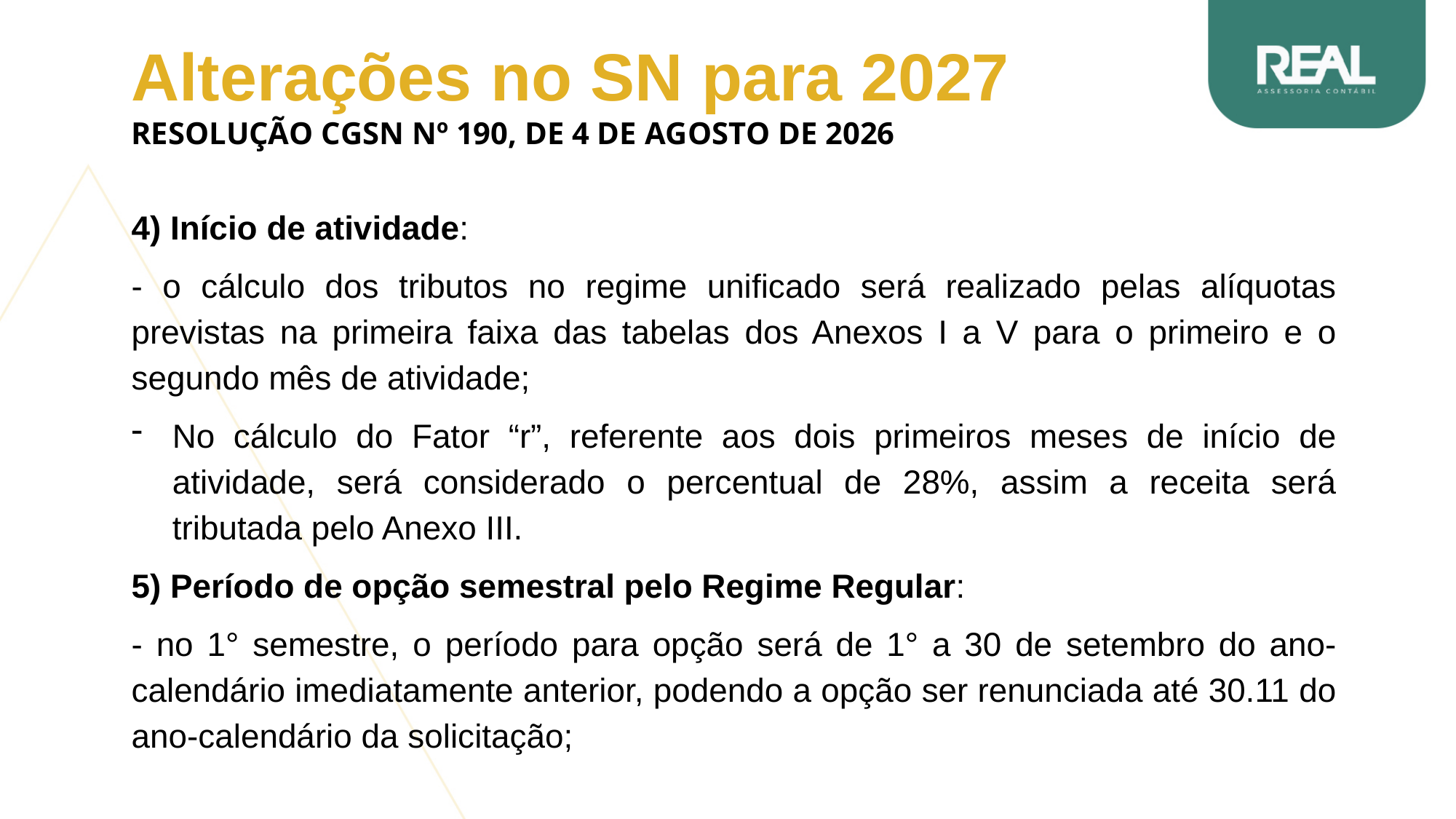

Alterações no SN para 2027
Resolução CGSN nº 190, de 4 de agosto de 2026
4) Início de atividade:
- o cálculo dos tributos no regime unificado será realizado pelas alíquotas previstas na primeira faixa das tabelas dos Anexos I a V para o primeiro e o segundo mês de atividade;
No cálculo do Fator “r”, referente aos dois primeiros meses de início de atividade, será considerado o percentual de 28%, assim a receita será tributada pelo Anexo III.
5) Período de opção semestral pelo Regime Regular:
- no 1° semestre, o período para opção será de 1° a 30 de setembro do ano-calendário imediatamente anterior, podendo a opção ser renunciada até 30.11 do ano-calendário da solicitação;